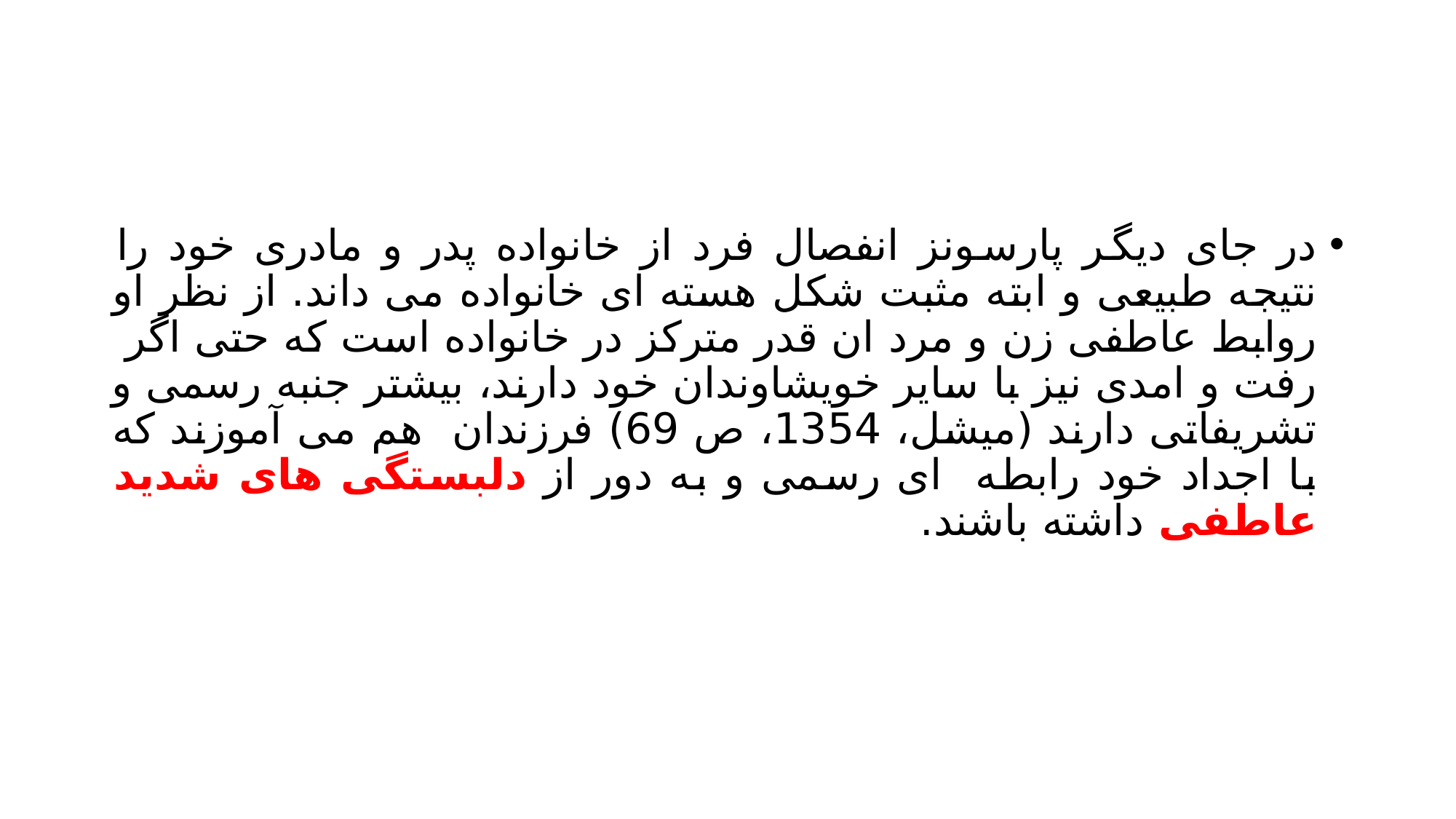

#
در جای دیگر پارسونز انفصال فرد از خانواده پدر و مادری خود را نتیجه طبیعی و ابته مثبت شکل هسته ای خانواده می داند. از نظر او روابط عاطفی زن و مرد ان قدر مترکز در خانواده است که حتی اگر  رفت و امدی نیز با سایر خویشاوندان خود دارند، بیشتر جنبه رسمی و تشریفاتی دارند (میشل، 1354، ص 69) فرزندان  هم می آموزند که با اجداد خود رابطه  ای رسمی و به دور از دلبستگی های شدید عاطفی داشته باشند.